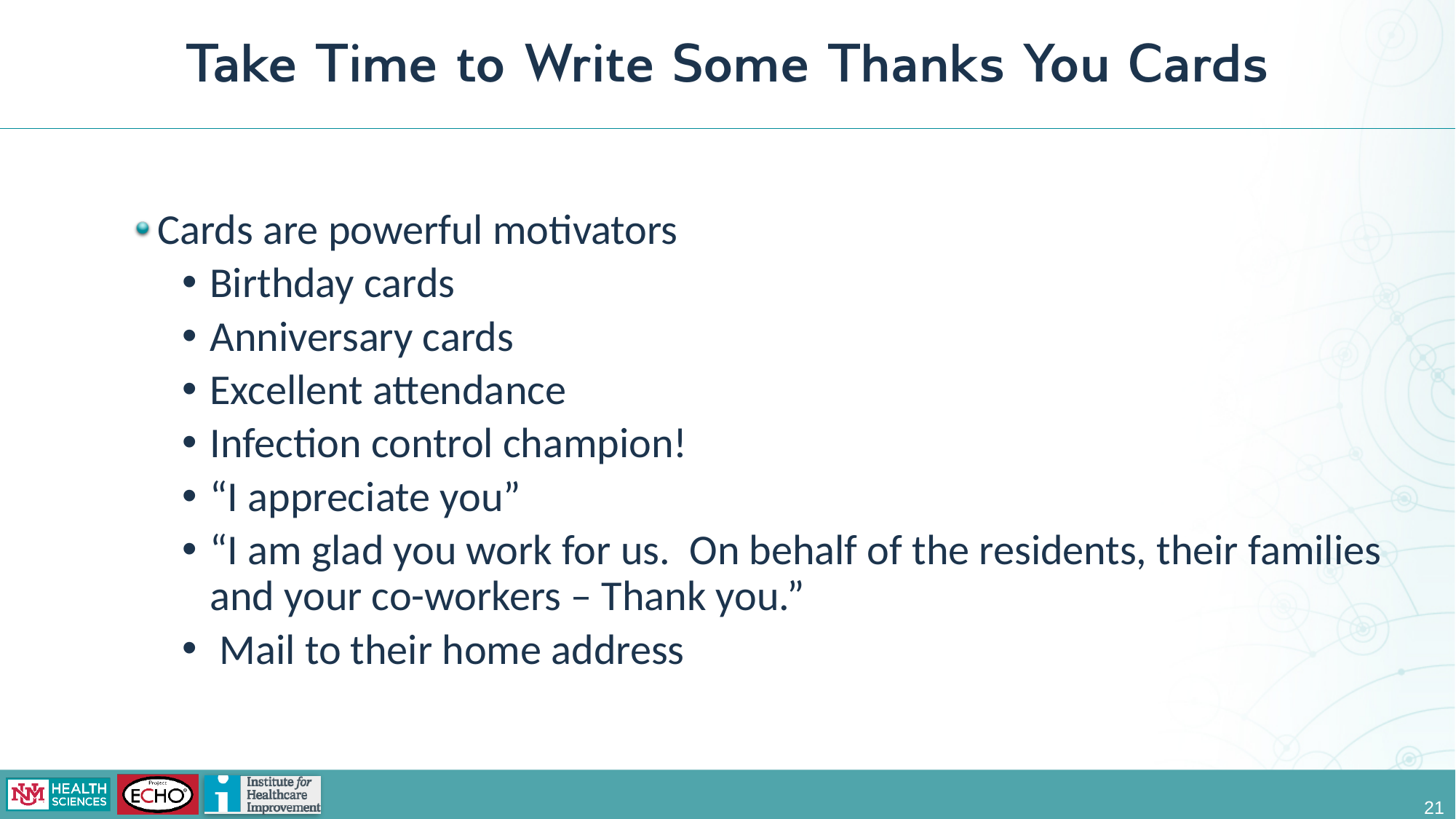

Take Time to Write Some Thanks You Cards
Cards are powerful motivators
Birthday cards
Anniversary cards
Excellent attendance
Infection control champion!
“I appreciate you”
“I am glad you work for us.  On behalf of the residents, their families and your co-workers – Thank you.”
 Mail to their home address

21